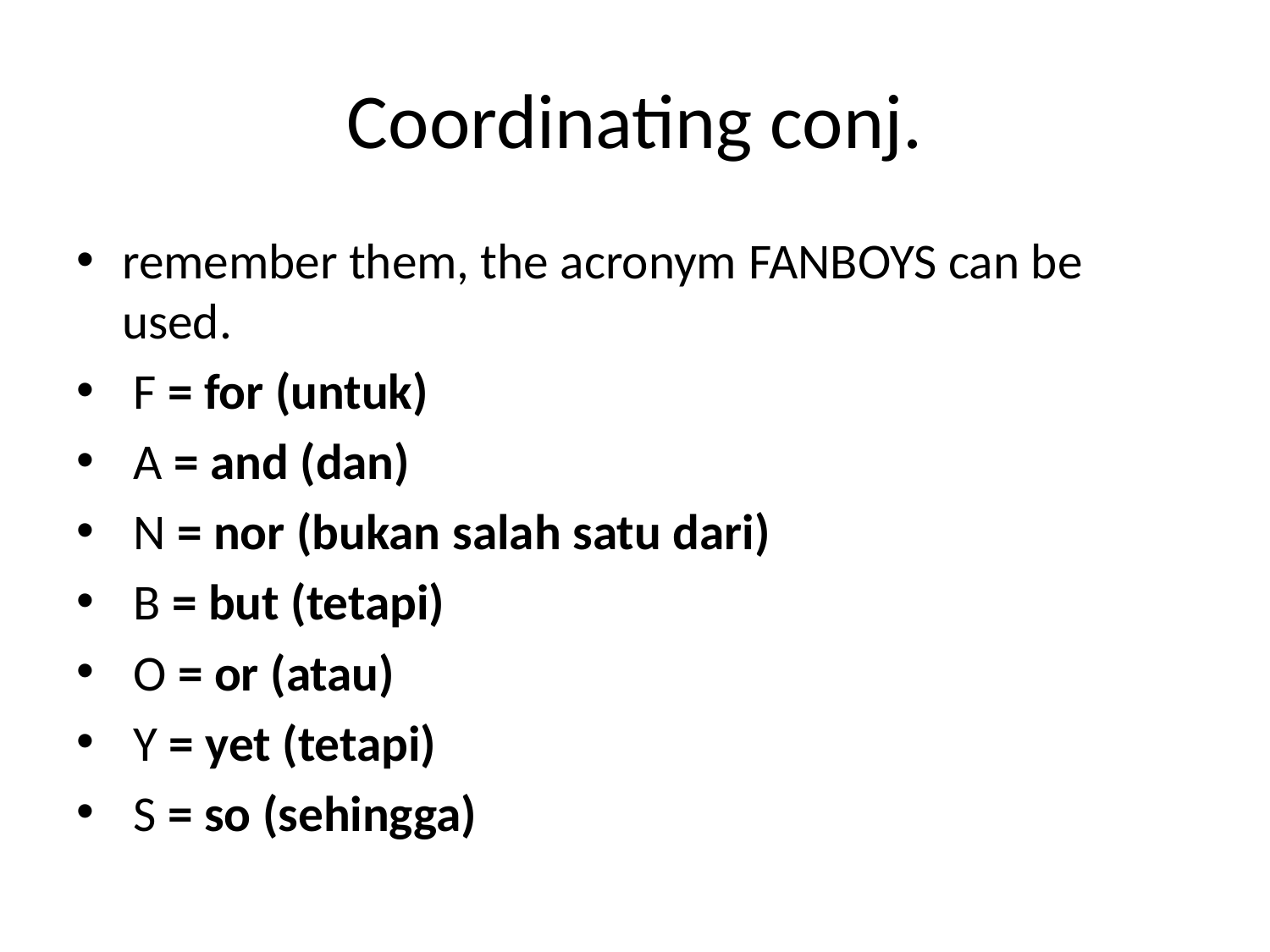

# Coordinating conj.
remember them, the acronym FANBOYS can be used.
 F = for (untuk)
 A = and (dan)
 N = nor (bukan salah satu dari)
 B = but (tetapi)
 O = or (atau)
 Y = yet (tetapi)
 S = so (sehingga)